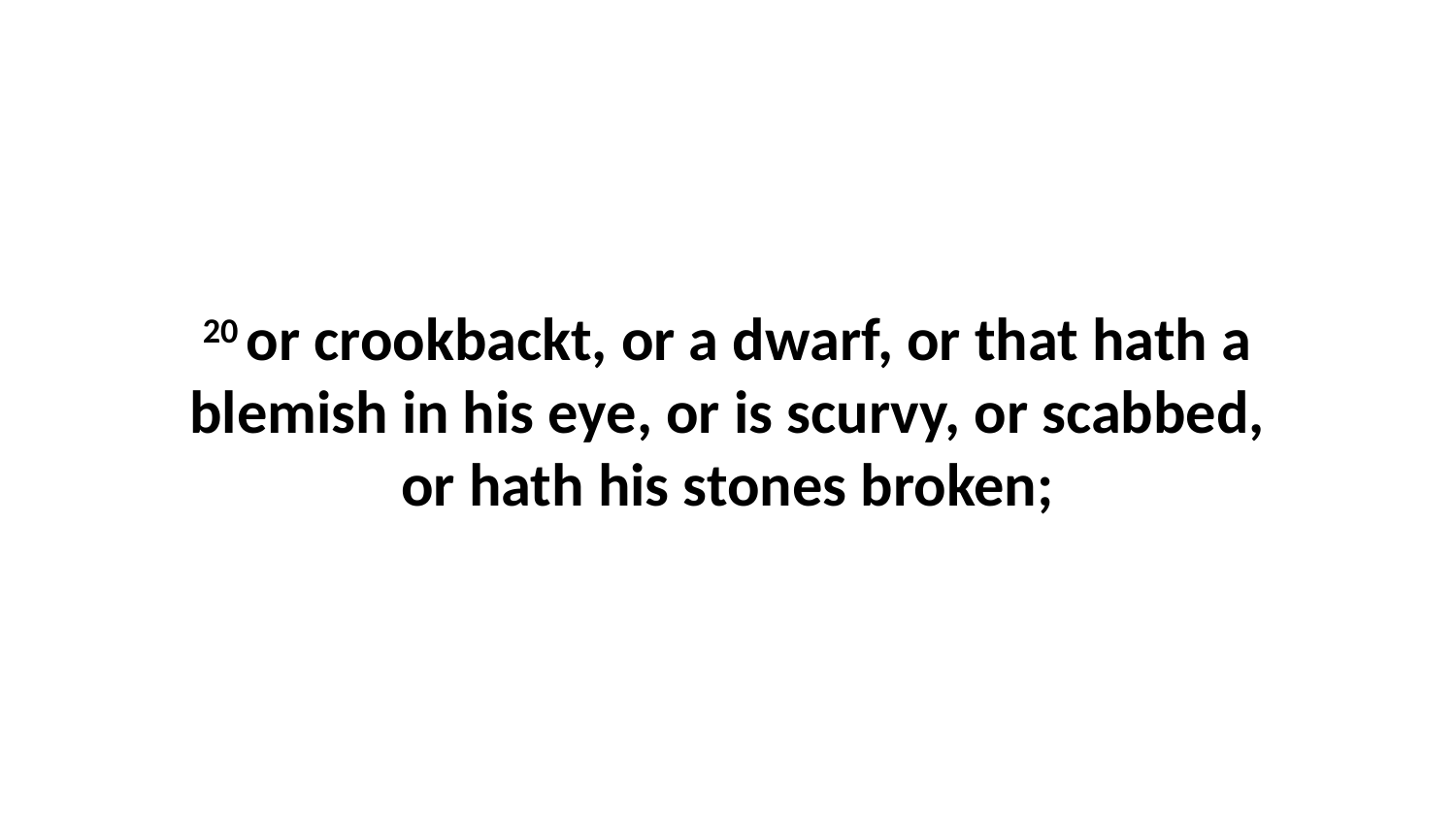

20 or crookbackt, or a dwarf, or that hath a blemish in his eye, or is scurvy, or scabbed, or hath his stones broken;